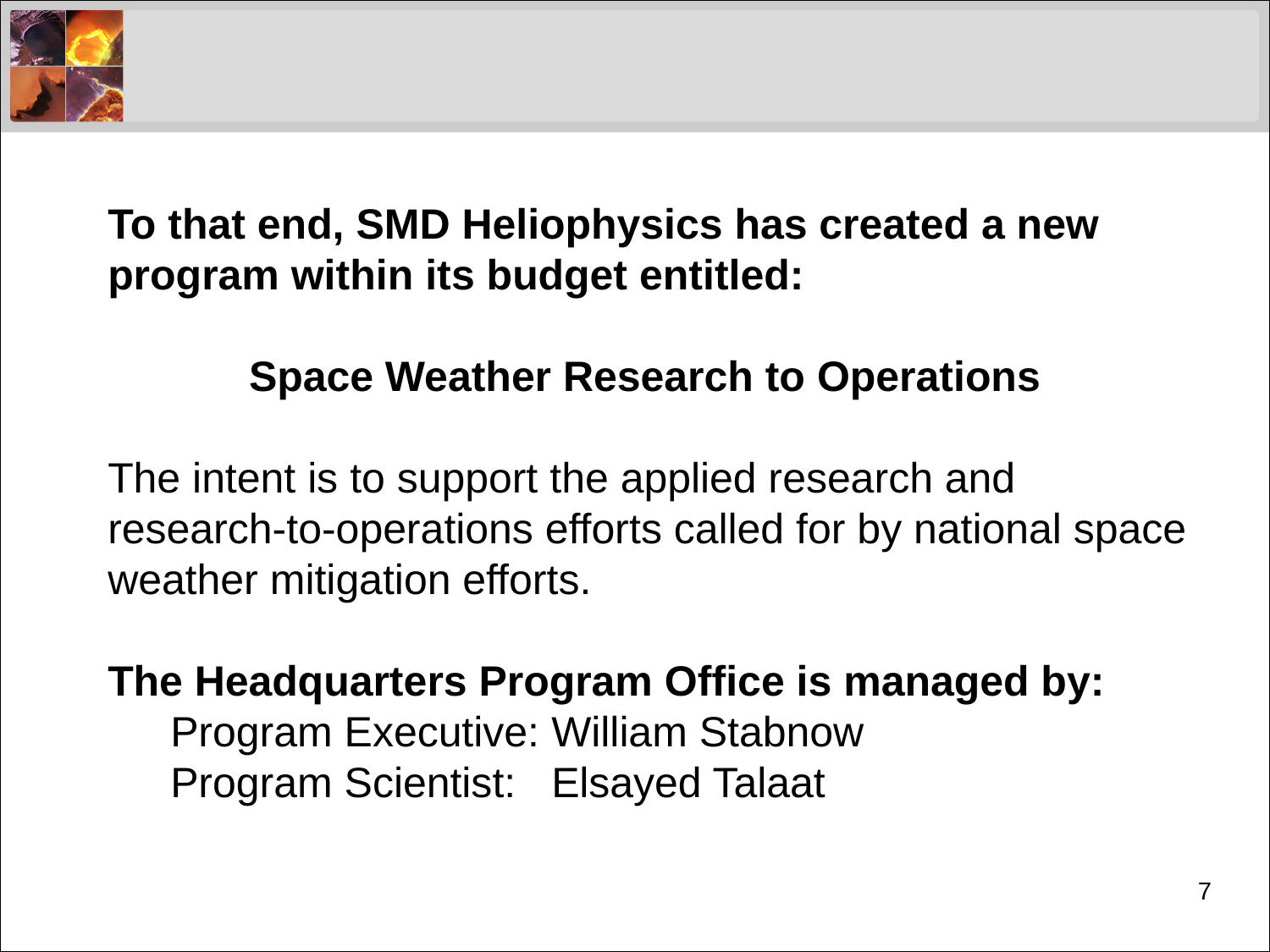

To that end, SMD Heliophysics has created a new program within its budget entitled:

Space Weather Research to Operations

The intent is to support the applied research and research-to-operations efforts called for by national space weather mitigation efforts.

The Headquarters Program Office is managed by:
Program Executive:	William Stabnow
Program Scientist:	Elsayed Talaat